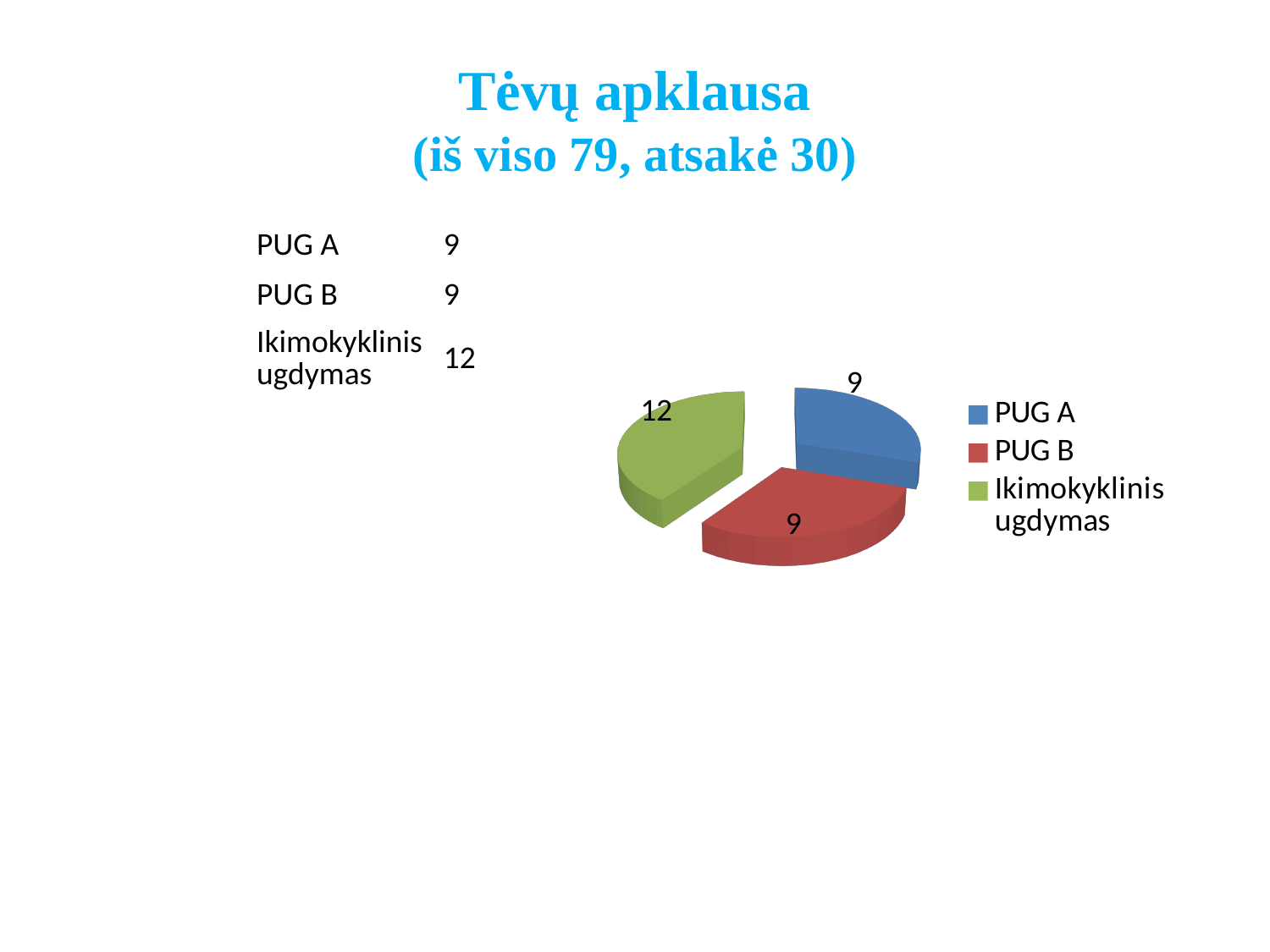

# Tėvų apklausa (iš viso 79, atsakė 30)
|  | PUG A | 9 |
| --- | --- | --- |
|  | PUG B | 9 |
|  | Ikimokyklinis ugdymas | 12 |

[unsupported chart]